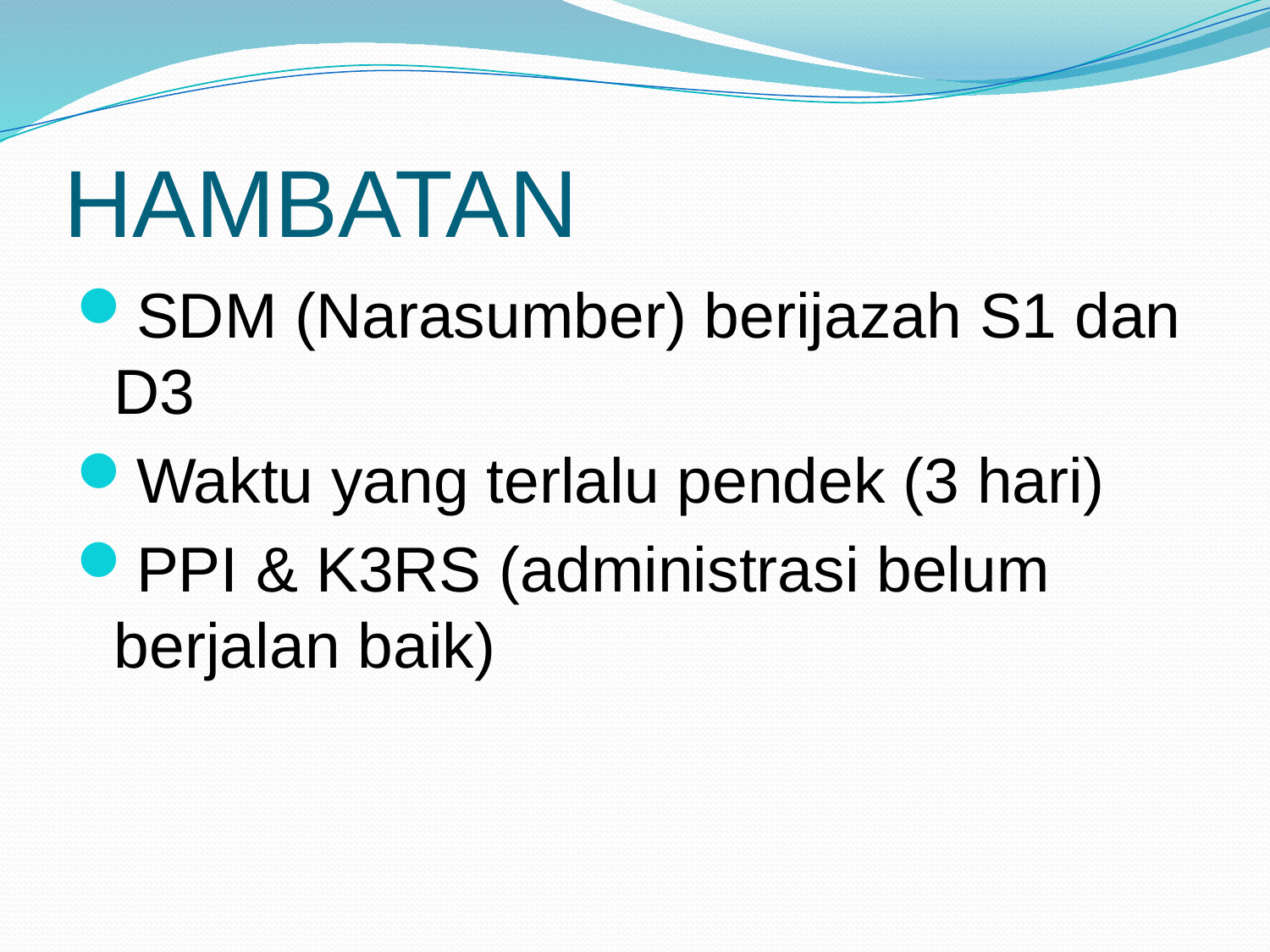

# HAMBATAN
SDM (Narasumber) berijazah S1 dan D3
Waktu yang terlalu pendek (3 hari)
PPI & K3RS (administrasi belum berjalan baik)